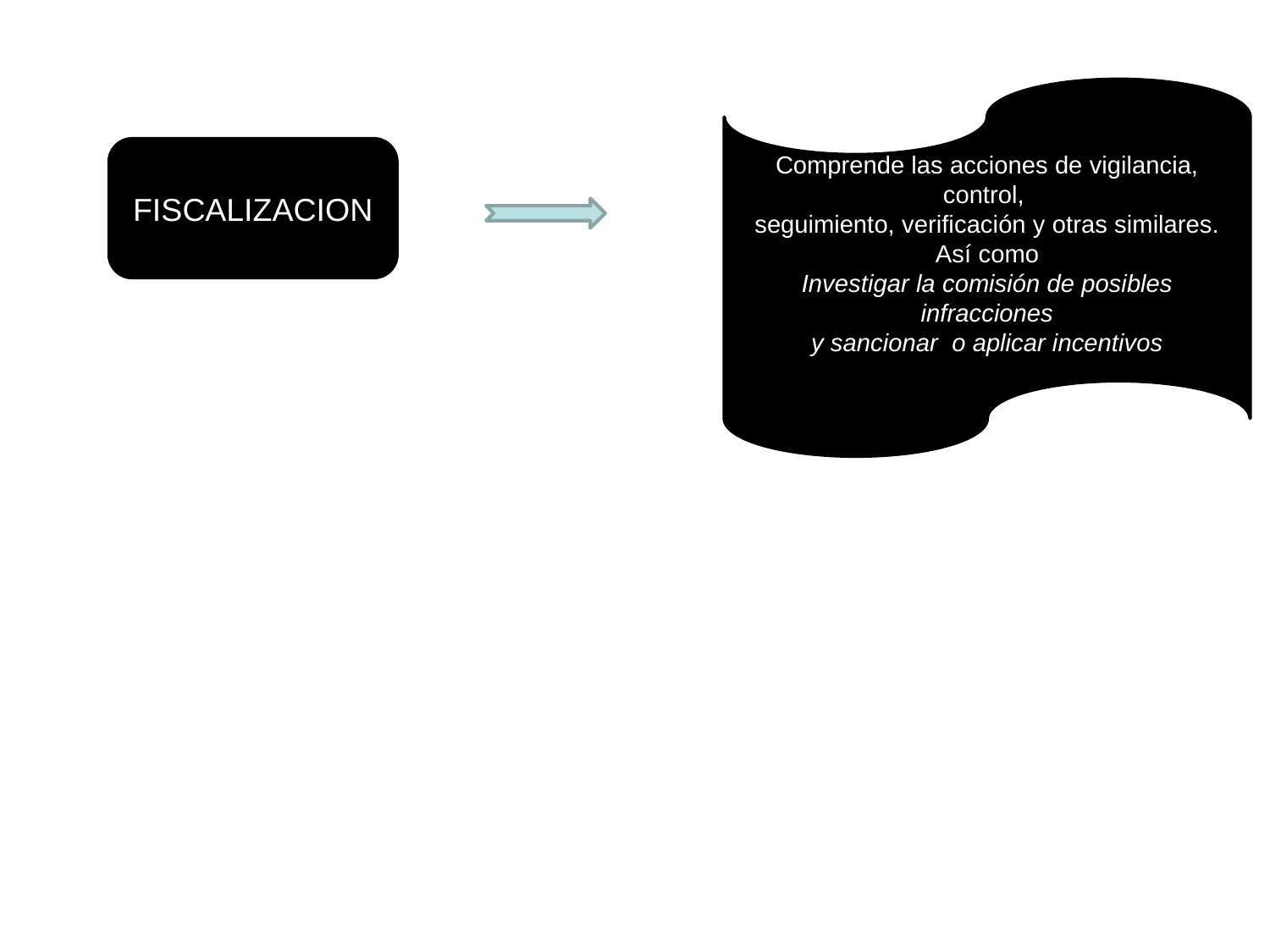

Comprende las acciones de vigilancia, control,
seguimiento, verificación y otras similares. Así como
Investigar la comisión de posibles infracciones
y sancionar  o aplicar incentivos

FISCALIZACION